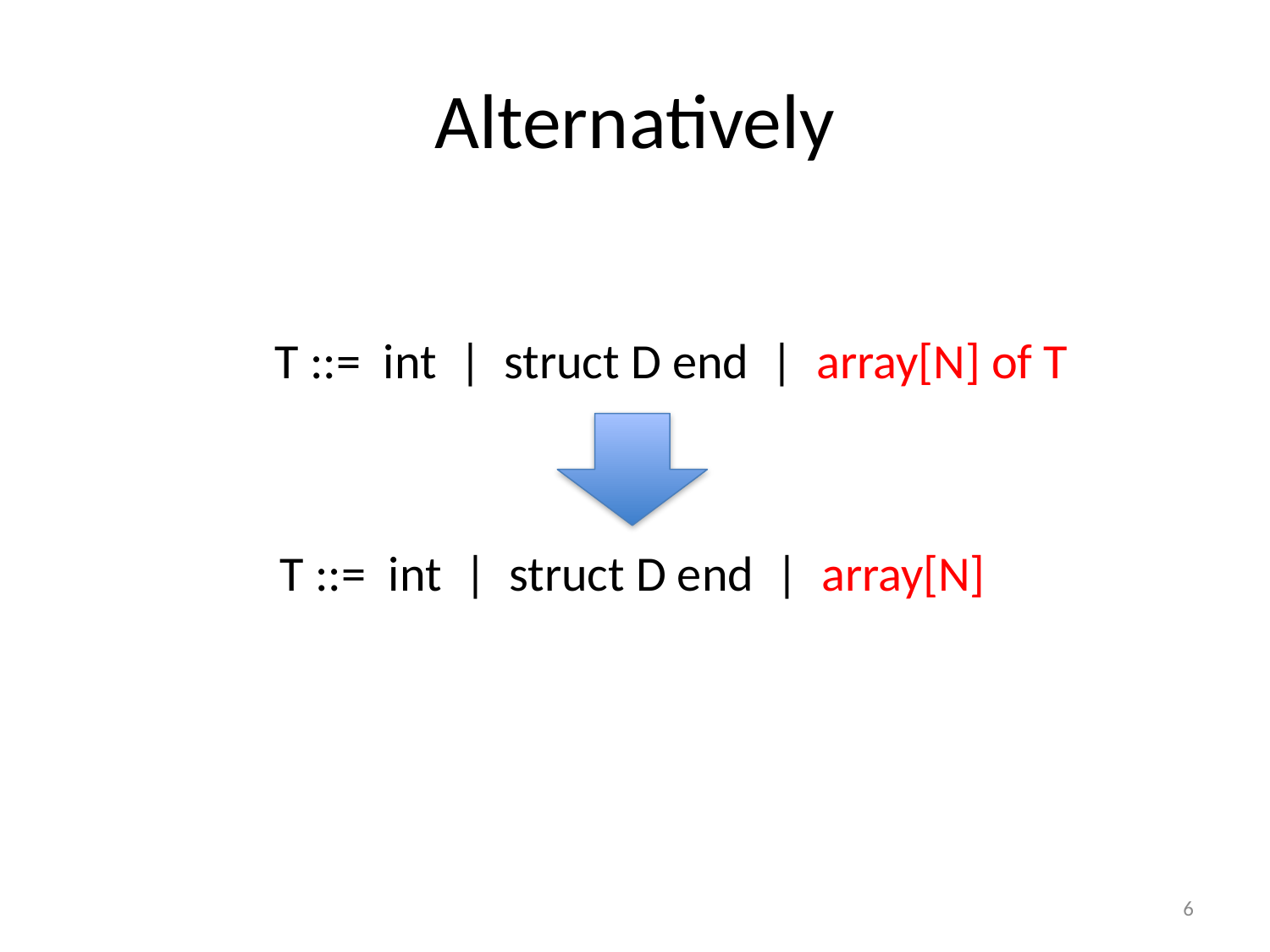

# Alternatively
T ::=  int  |  struct D end  |  array[N] of T

T ::=  int  |  struct D end  |  array[N]
6